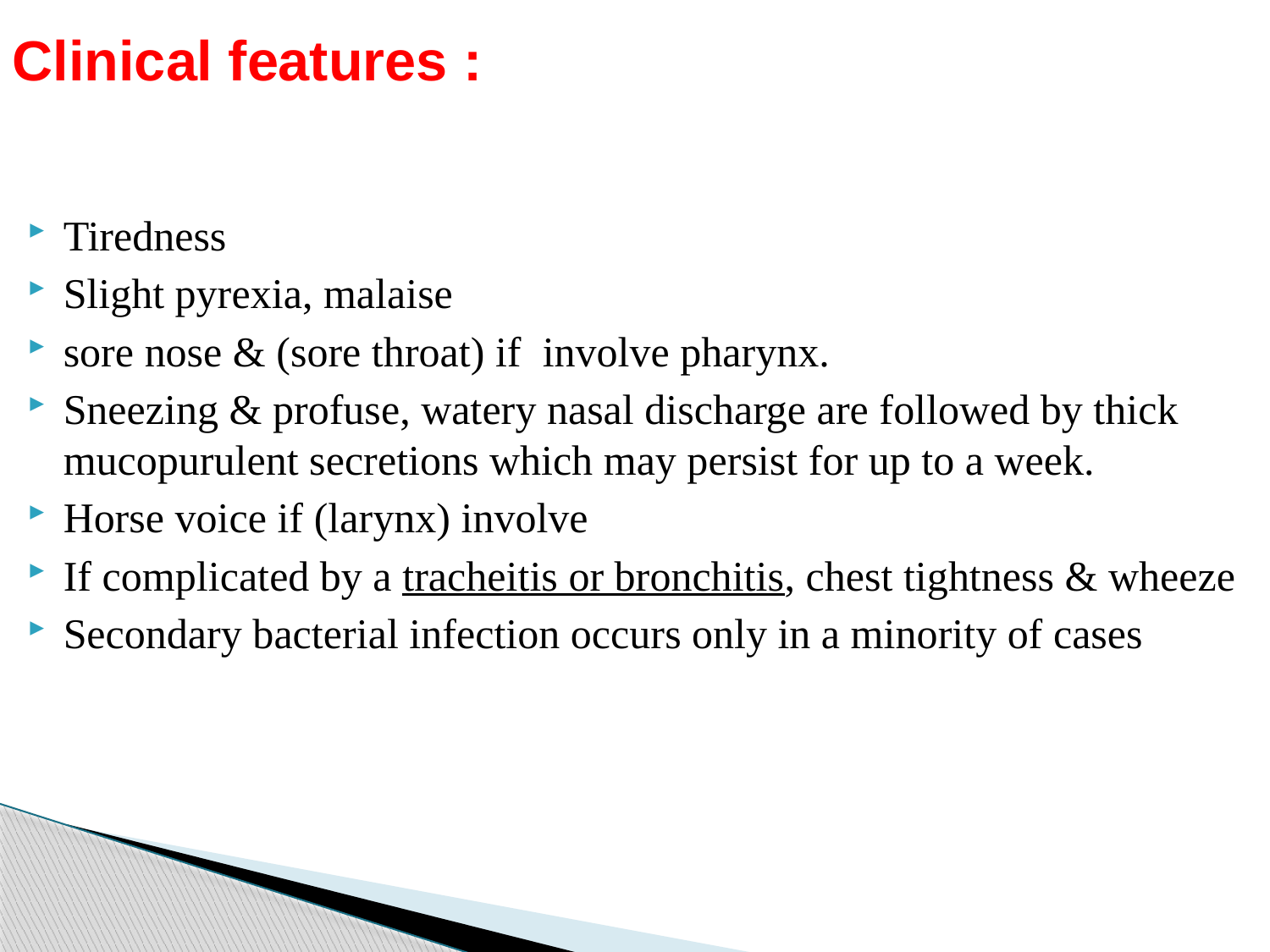

# Clinical features :

Tiredness
Slight pyrexia, malaise
sore nose & (sore throat) if  involve pharynx.
Sneezing & profuse, watery nasal discharge are followed by thick mucopurulent secretions which may persist for up to a week.
Horse voice if (larynx) involve
If complicated by a tracheitis or bronchitis, chest tightness & wheeze
Secondary bacterial infection occurs only in a minority of cases